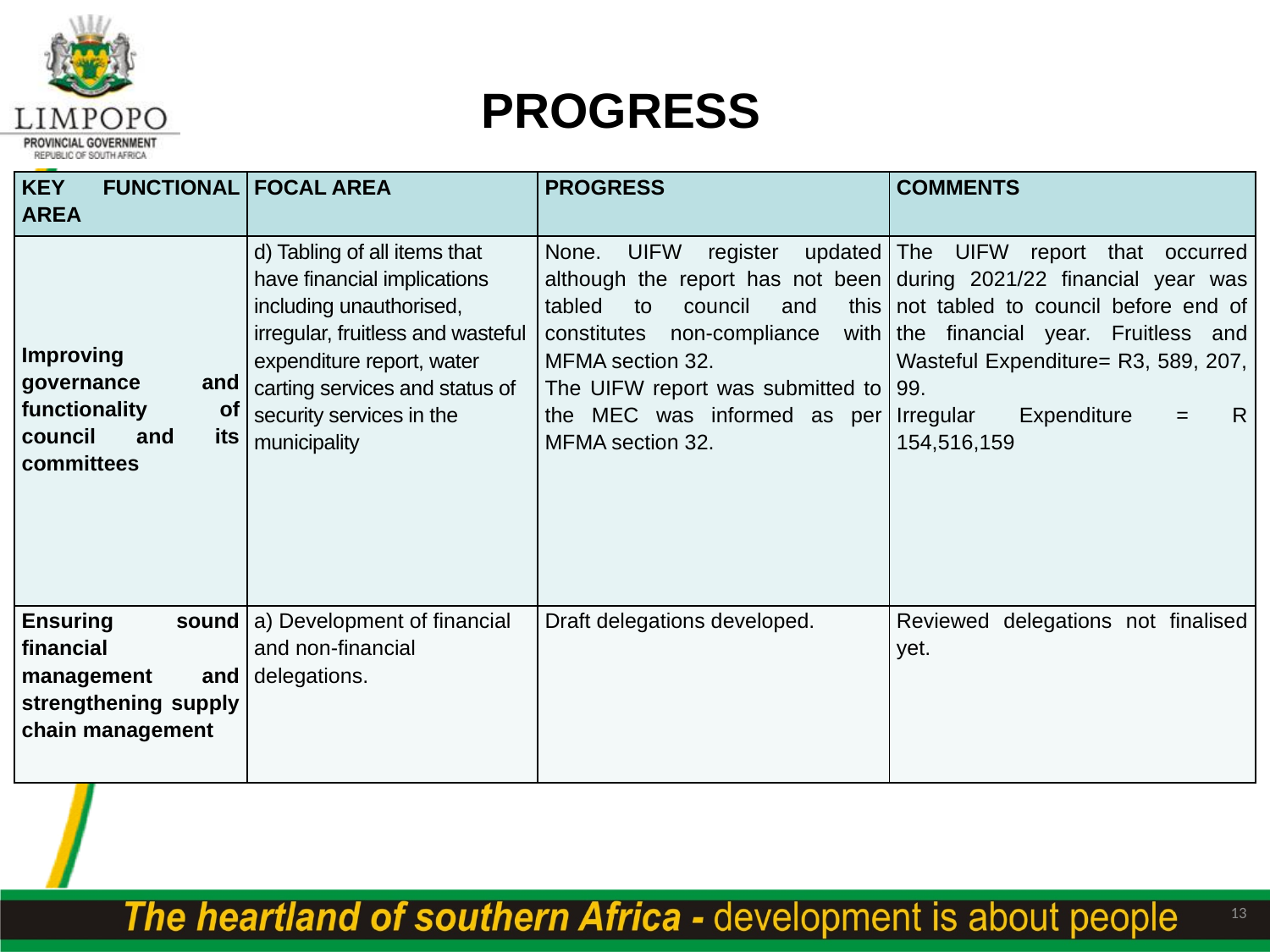

# PROGRESS
| KEY FUNCTIONAL AREA | FOCAL AREA | PROGRESS | COMMENTS |
| --- | --- | --- | --- |
| Improving governance and functionality of council and its committees | d) Tabling of all items that have financial implications including unauthorised, irregular, fruitless and wasteful expenditure report, water carting services and status of security services in the municipality | None. UIFW register updated although the report has not been tabled to council and this constitutes non-compliance with MFMA section 32. The UIFW report was submitted to the MEC was informed as per MFMA section 32. | The UIFW report that occurred during 2021/22 financial year was not tabled to council before end of the financial year. Fruitless and Wasteful Expenditure= R3, 589, 207, 99. Irregular Expenditure = R 154,516,159 |
| Ensuring sound financial management and strengthening supply chain management | a) Development of financial and non-financial delegations. | Draft delegations developed. | Reviewed delegations not finalised yet. |

13